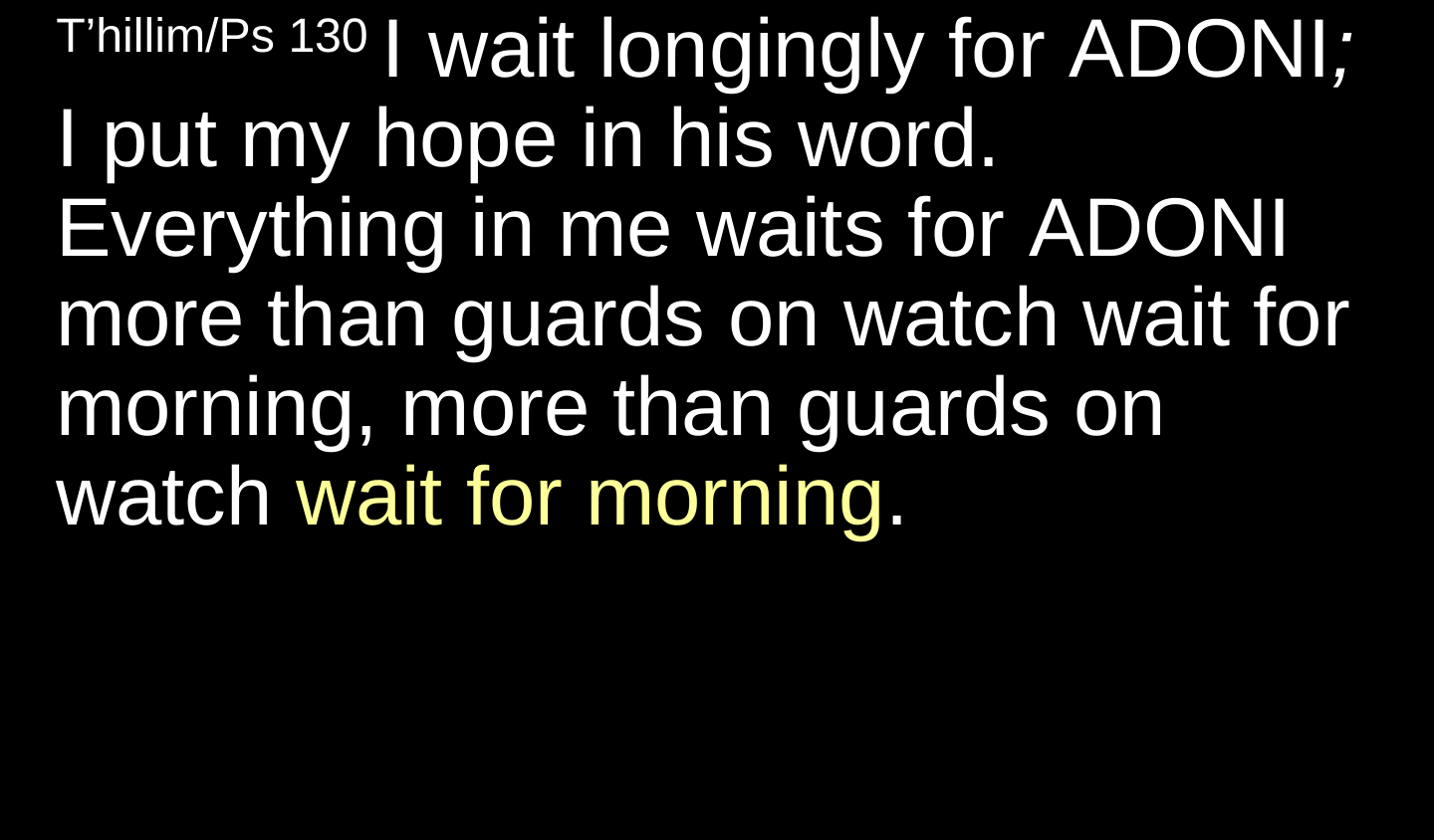

T’hillim/Ps 130 I wait longingly for Adoni; I put my hope in his word. Everything in me waits for Adoni more than guards on watch wait for morning, more than guards on watch wait for morning.